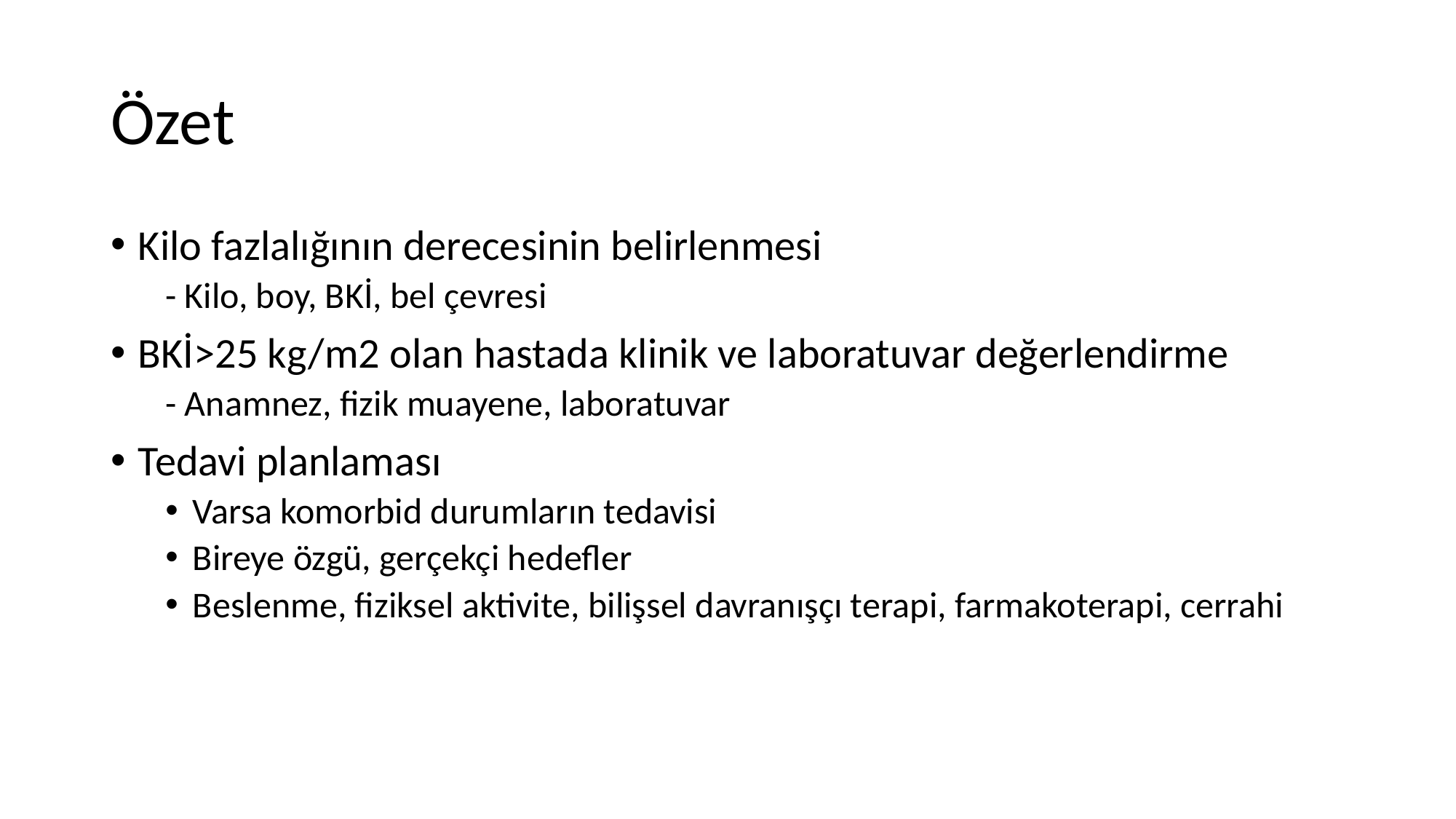

# Özet
Kilo fazlalığının derecesinin belirlenmesi
- Kilo, boy, BKİ, bel çevresi
BKİ>25 kg/m2 olan hastada klinik ve laboratuvar değerlendirme
- Anamnez, fizik muayene, laboratuvar
Tedavi planlaması
Varsa komorbid durumların tedavisi
Bireye özgü, gerçekçi hedefler
Beslenme, fiziksel aktivite, bilişsel davranışçı terapi, farmakoterapi, cerrahi